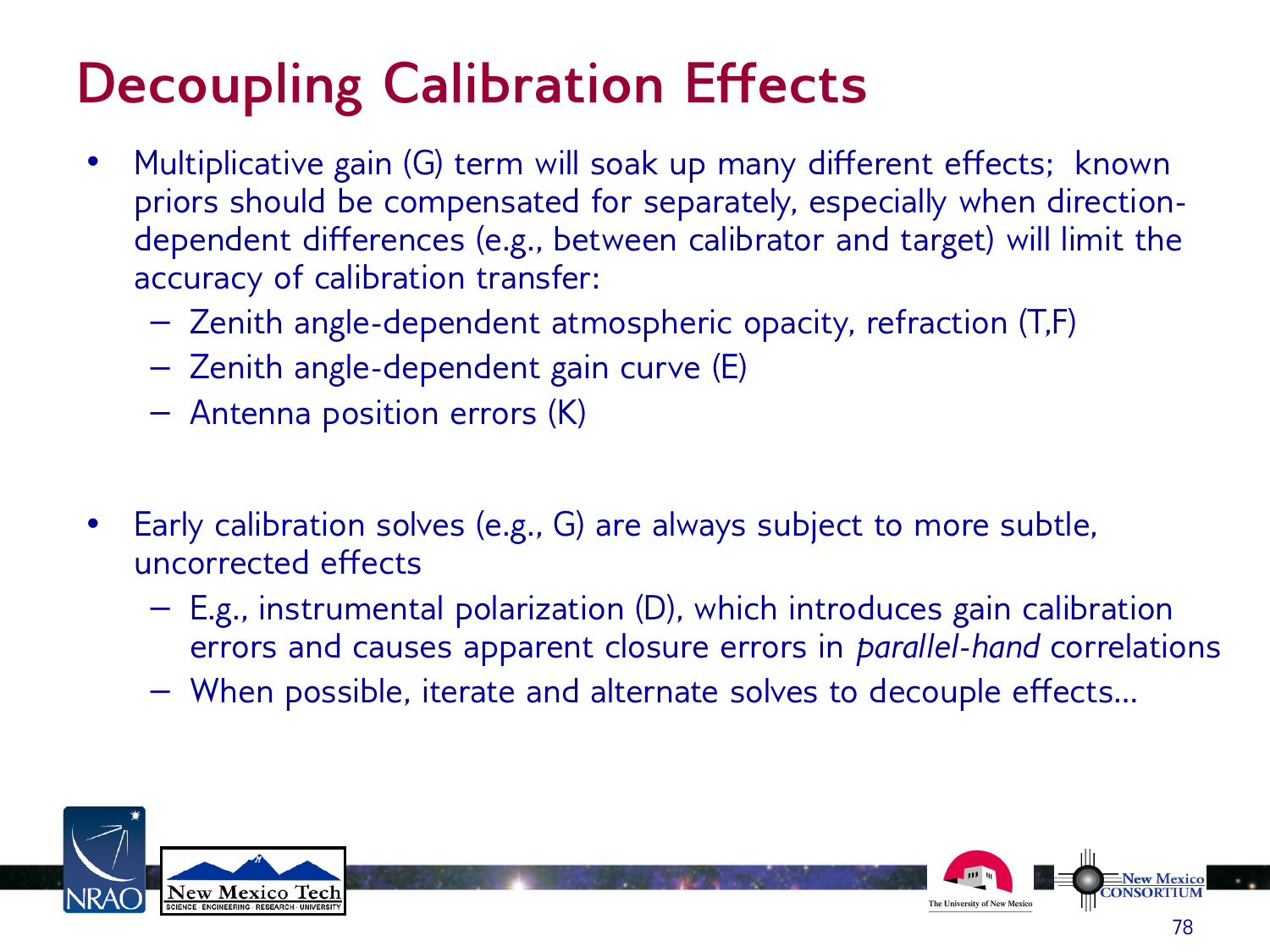

# Decoupling Calibration Effects
Multiplicative gain (G) term will soak up many different effects;  known priors should be compensated for separately, especially when direction-dependent differences (e.g., between calibrator and target) will limit the accuracy of calibration transfer:
Zenith angle-dependent atmospheric opacity, refraction (T,F)
Zenith angle-dependent gain curve (E)
Antenna position errors (K)

Early calibration solves (e.g., G) are always subject to more subtle, uncorrected effects
E.g., instrumental polarization (D), which introduces gain calibration errors and causes apparent closure errors in parallel-hand correlations
When possible, iterate and alternate solves to decouple effects…
78